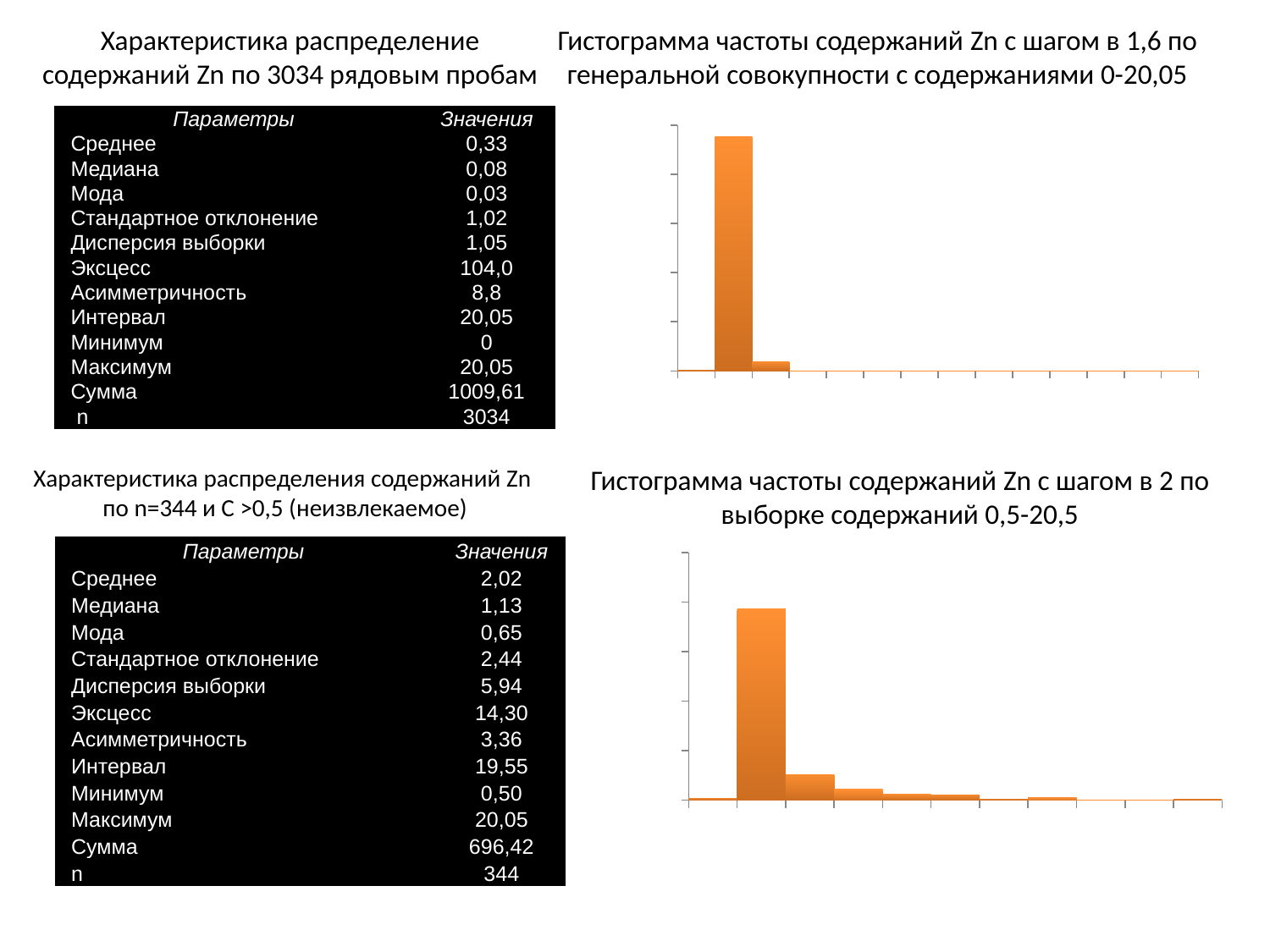

Характеристика распределение содержаний Zn по 3034 рядовым пробам
Гистограмма частоты содержаний Zn с шагом в 1,6 по генеральной совокупности с содержаниями 0-20,05

### Chart

| Category |  |
|---|---|
| 0 | 1.0 |
| 1.5950180697185314 | 238.0 |
| 3.1900361394370629 | 9.0 |
| 4.7850542091555948 | 0.0 |
| 6.3800722788741258 | 0.0 |
| 7.9750903485926568 | 0.0 |
| 9.5701084183111877 | 0.0 |
| 11.165126488029719 | 0.0 |
| 12.76014455774825 | 0.0 |
| 14.355162627466781 | 0.0 |
| 15.950180697185312 | 0.0 |
| 17.545198766903845 | 0.0 |
| 19.140216836622375 | 0.0 |
| 20.735234906340906 | 0.0 |
| Параметры | Значения |
| --- | --- |
| Среднее | 0,33 |
| Медиана | 0,08 |
| Мода | 0,03 |
| Стандартное отклонение | 1,02 |
| Дисперсия выборки | 1,05 |
| Эксцесс | 104,0 |
| Асимметричность | 8,8 |
| Интервал | 20,05 |
| Минимум | 0 |
| Максимум | 20,05 |
| Сумма | 1009,61 |
| n | 3034 |
Гистограмма частоты содержаний Zn с шагом в 2 по выборке содержаний 0,5-20,5
Характеристика распределения содержаний Zn
по n=344 и С >0,5 (неизвлекаемое)
| Параметры | Значения |
| --- | --- |
| Среднее | 2,02 |
| Медиана | 1,13 |
| Мода | 0,65 |
| Стандартное отклонение | 2,44 |
| Дисперсия выборки | 5,94 |
| Эксцесс | 14,30 |
| Асимметричность | 3,36 |
| Интервал | 19,55 |
| Минимум | 0,50 |
| Максимум | 20,05 |
| Сумма | 696,42 |
| n | 344 |

### Chart

| Category |  |
|---|---|
| 0.5 | 2.0 |
| 2.5 | 193.0 |
| 4.5 | 26.0 |
| 6.5 | 11.0 |
| 8.5 | 6.0 |
| 10.5 | 5.0 |
| 12.5 | 1.0 |
| 14.5 | 3.0 |
| 16.5 | 0.0 |
| 18.5 | 0.0 |
| 20.5 | 1.0 |